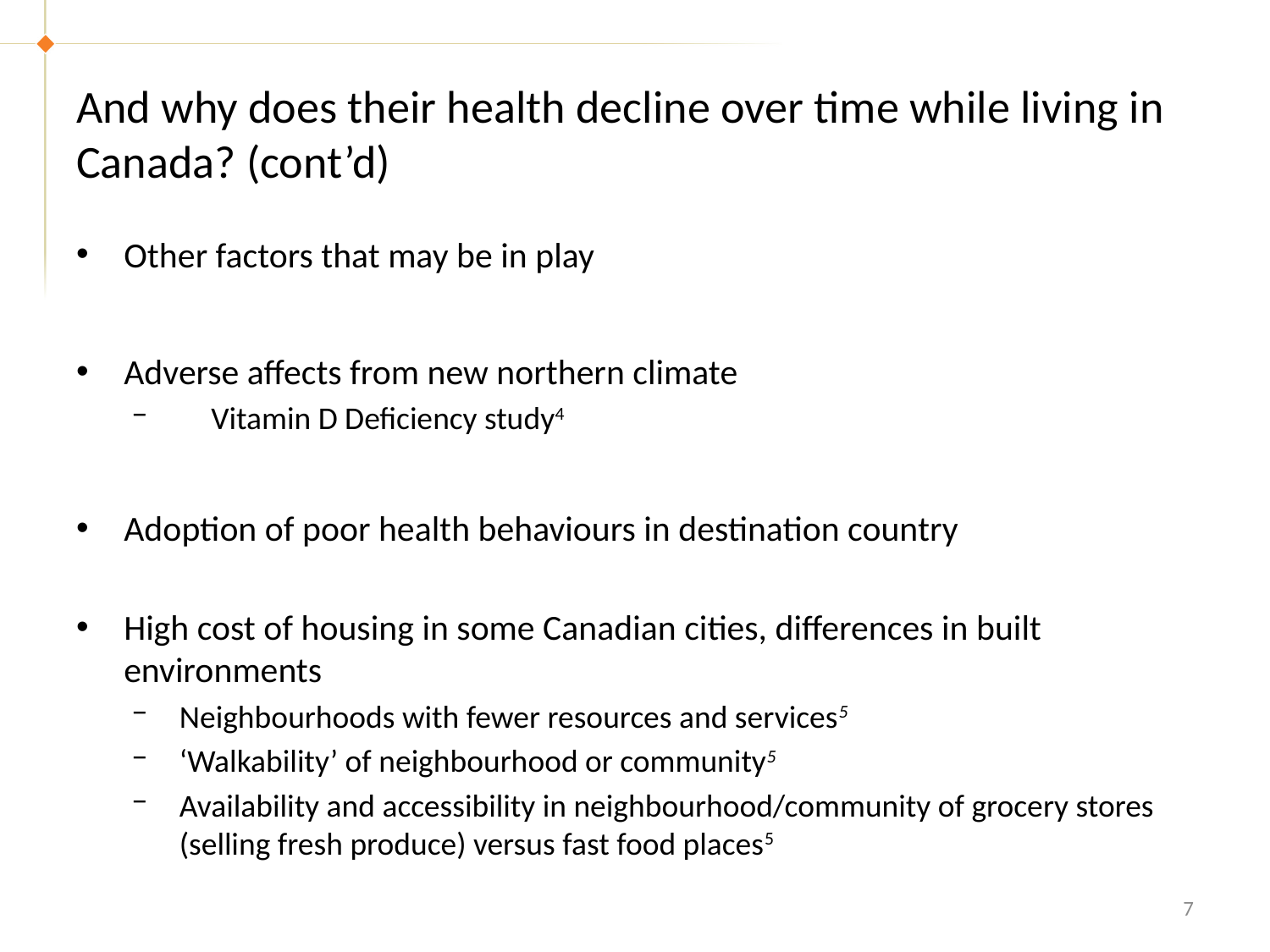

# And why does their health decline over time while living in Canada? (cont’d)
Other factors that may be in play

Adverse affects from new northern climate
Vitamin D Deficiency study4

Adoption of poor health behaviours in destination country

High cost of housing in some Canadian cities, differences in built environments
Neighbourhoods with fewer resources and services5
‘Walkability’ of neighbourhood or community5
Availability and accessibility in neighbourhood/community of grocery stores (selling fresh produce) versus fast food places5

7